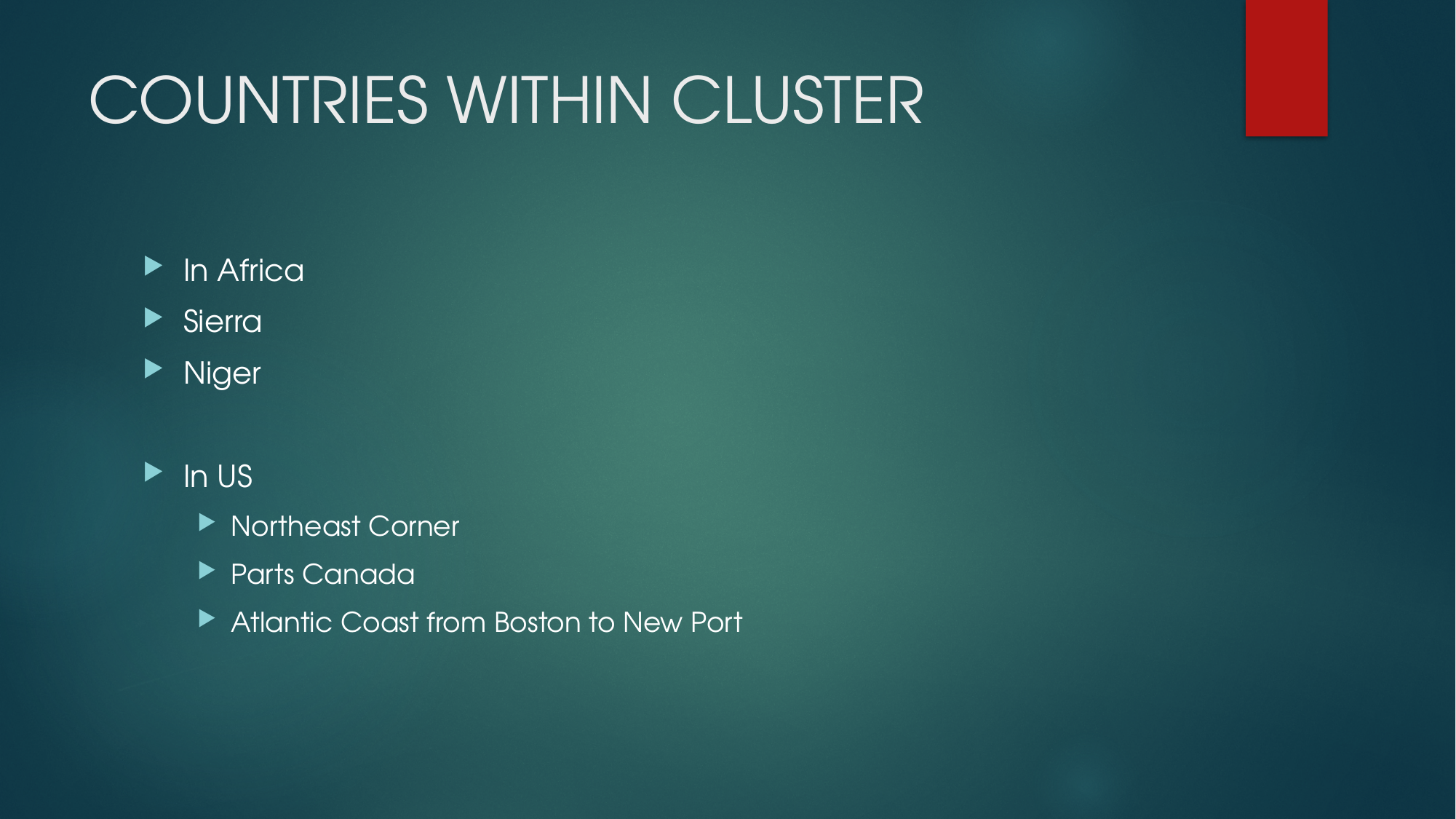

# COUNTRIES WITHIN CLUSTER
In Africa
Sierra
Niger

In US
Northeast Corner
Parts Canada
Atlantic Coast from Boston to New Port